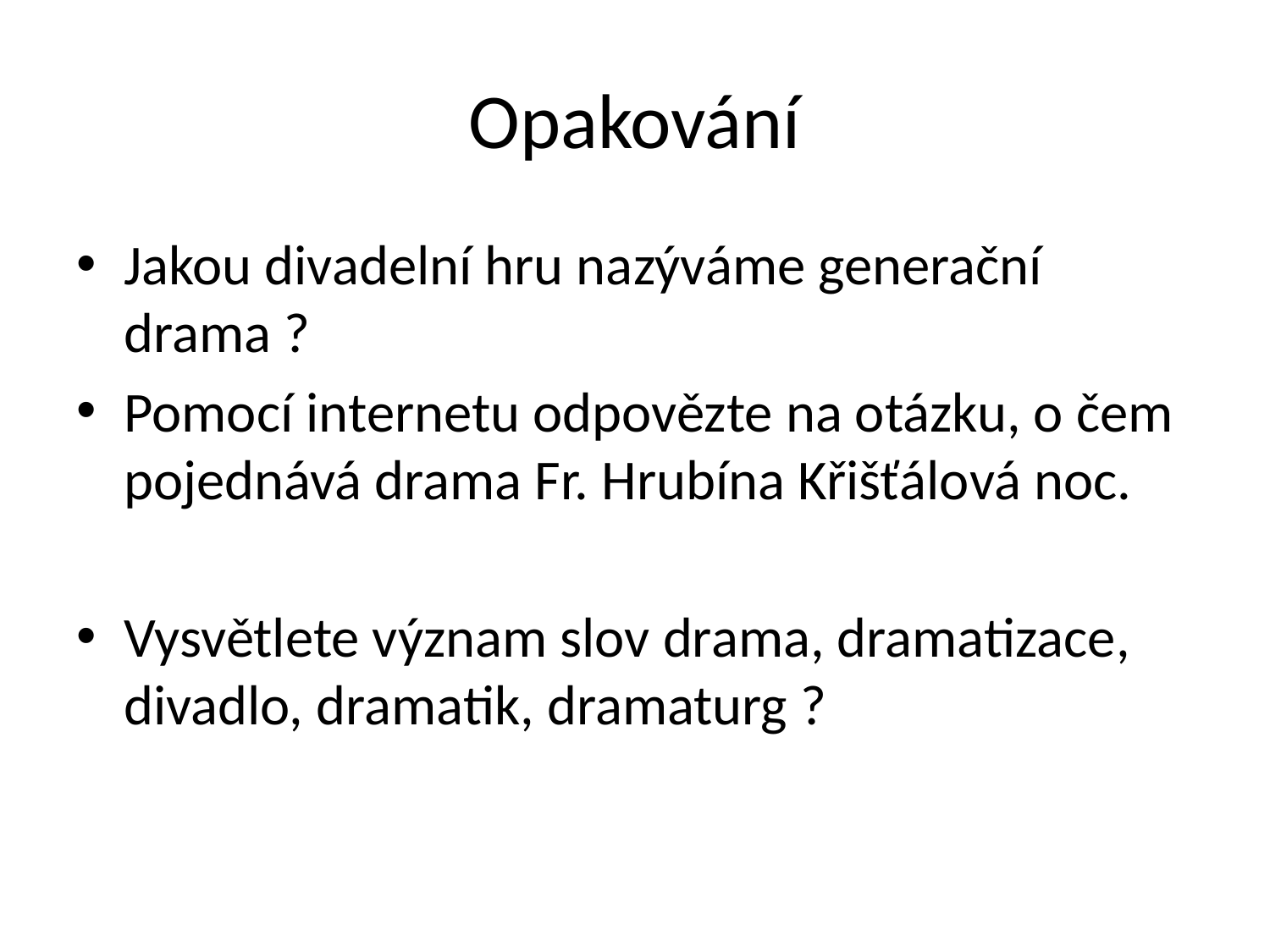

# Opakování
Jakou divadelní hru nazýváme generační drama ?
Pomocí internetu odpovězte na otázku, o čem pojednává drama Fr. Hrubína Křišťálová noc.

Vysvětlete význam slov drama, dramatizace, divadlo, dramatik, dramaturg ?